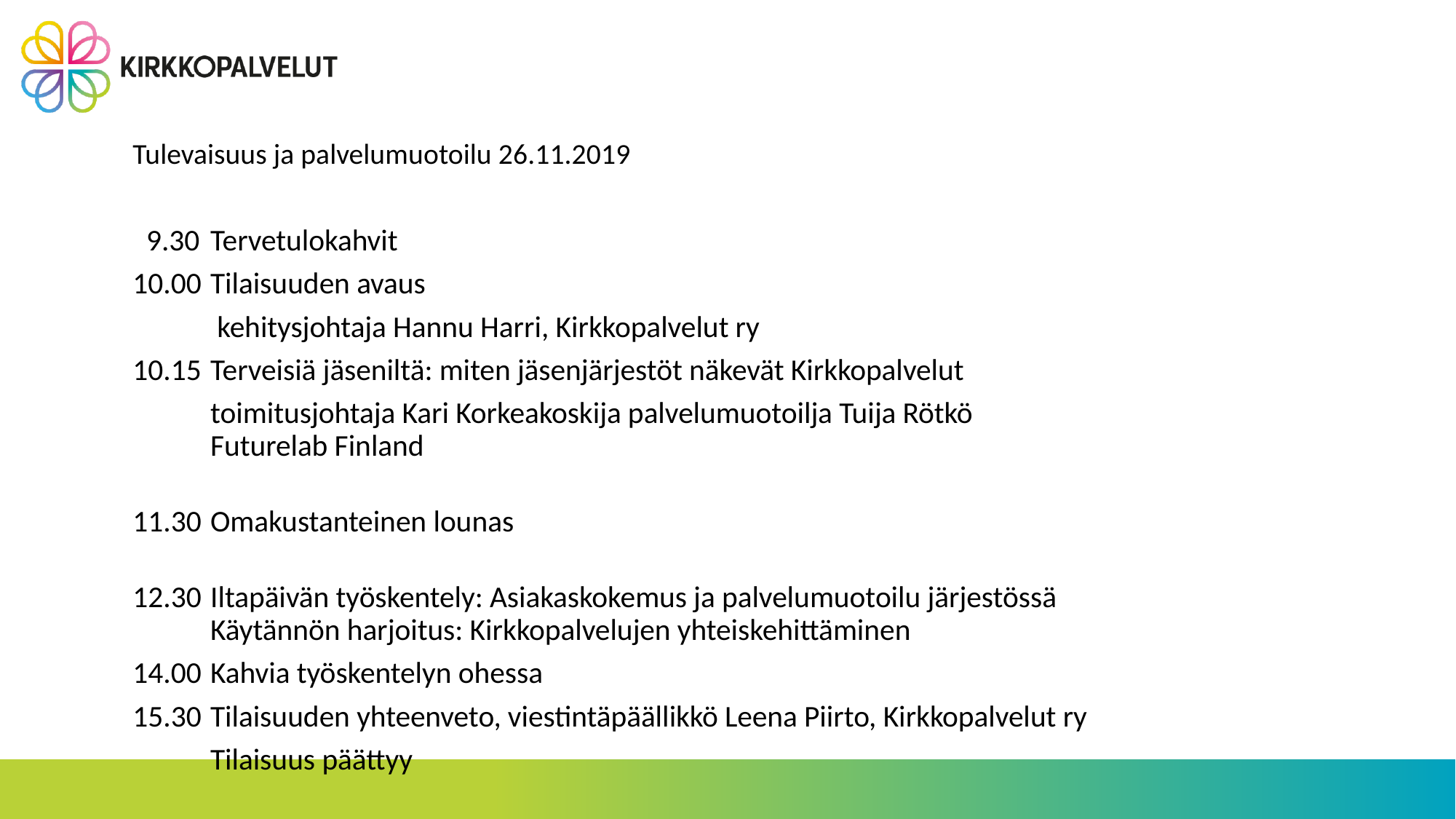

# Tulevaisuus ja palvelumuotoilu 26.11.2019
  9.30 	Tervetulokahvit
10.00 	Tilaisuuden avaus
	 kehitysjohtaja Hannu Harri, Kirkkopalvelut ry
10.15 	Terveisiä jäseniltä: miten jäsenjärjestöt näkevät Kirkkopalvelut
	toimitusjohtaja Kari Korkeakoskija palvelumuotoilja Tuija Rötkö
 	Futurelab Finland
11.30	Omakustanteinen lounas
12.30	Iltapäivän työskentely: Asiakaskokemus ja palvelumuotoilu järjestössä
	Käytännön harjoitus: Kirkkopalvelujen yhteiskehittäminen
14.00 	Kahvia työskentelyn ohessa
15.30 	Tilaisuuden yhteenveto, viestintäpäällikkö Leena Piirto, Kirkkopalvelut ry
	Tilaisuus päättyy